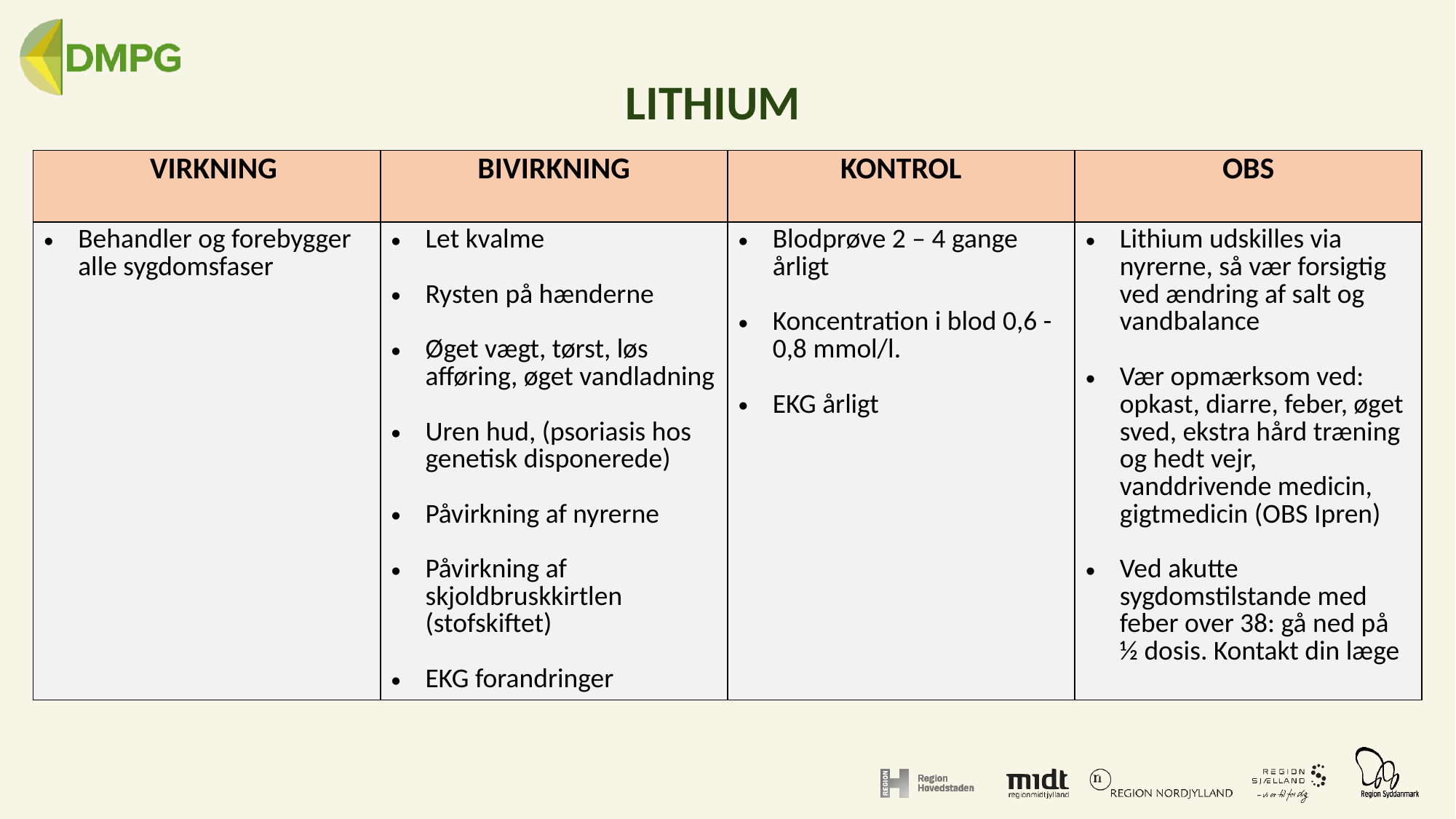

# LITHIUM
| VIRKNING | BIVIRKNING | KONTROL | OBS |
| --- | --- | --- | --- |
| Behandler og forebygger alle sygdomsfaser | Let kvalme Rysten på hænderne Øget vægt, tørst, løs afføring, øget vandladning Uren hud, (psoriasis hos genetisk disponerede) Påvirkning af nyrerne Påvirkning af skjoldbruskkirtlen (stofskiftet) EKG forandringer | Blodprøve 2 – 4 gange årligt Koncentration i blod 0,6 - 0,8 mmol/l. EKG årligt | Lithium udskilles via nyrerne, så vær forsigtig ved ændring af salt og vandbalance Vær opmærksom ved: opkast, diarre, feber, øget sved, ekstra hård træning og hedt vejr, vanddrivende medicin, gigtmedicin (OBS Ipren) Ved akutte sygdomstilstande med feber over 38: gå ned på ½ dosis. Kontakt din læge |